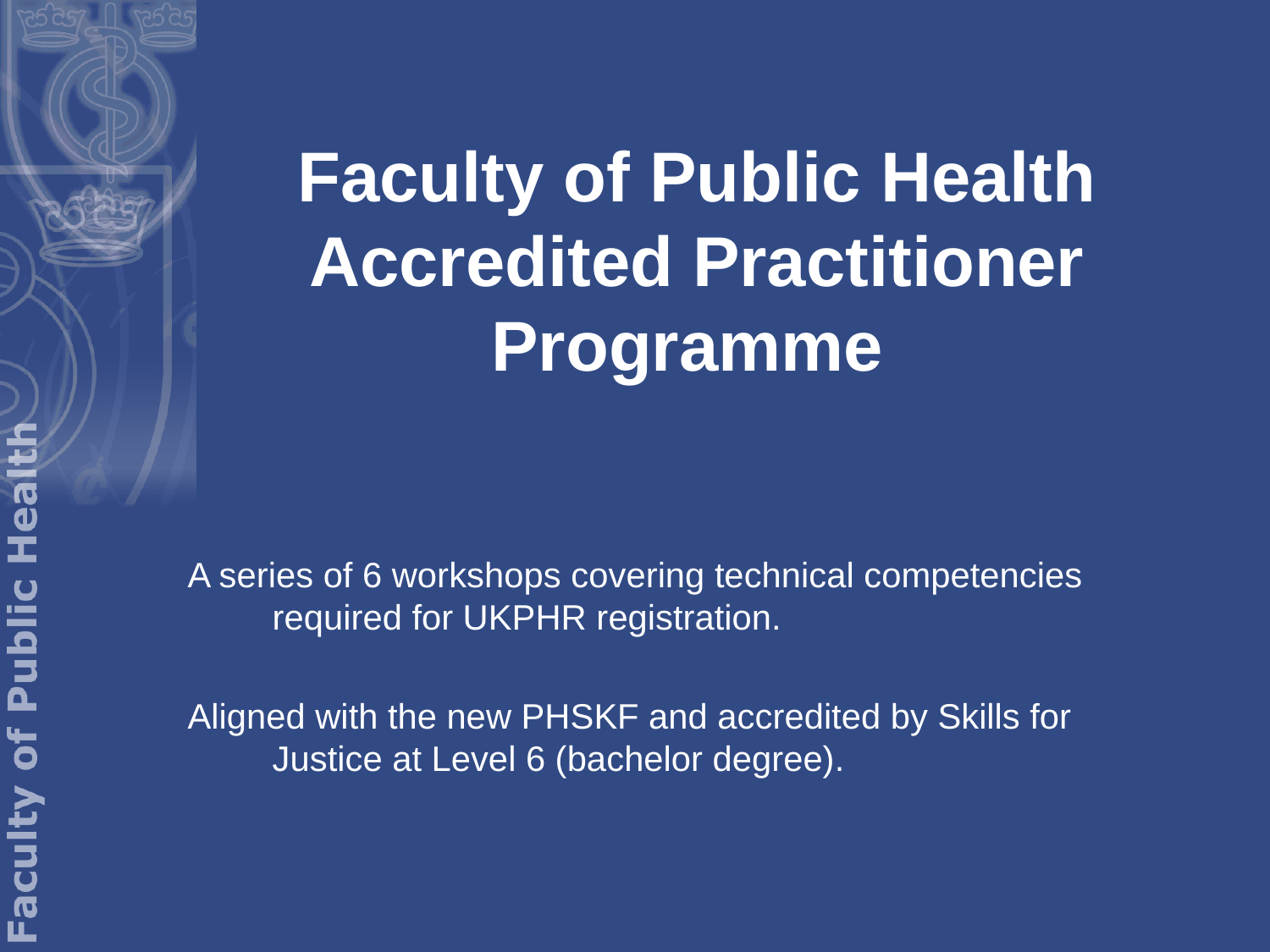

# Faculty of Public Health Accredited Practitioner Programme
A series of 6 workshops covering technical competencies required for UKPHR registration.

Aligned with the new PHSKF and accredited by Skills for Justice at Level 6 (bachelor degree).